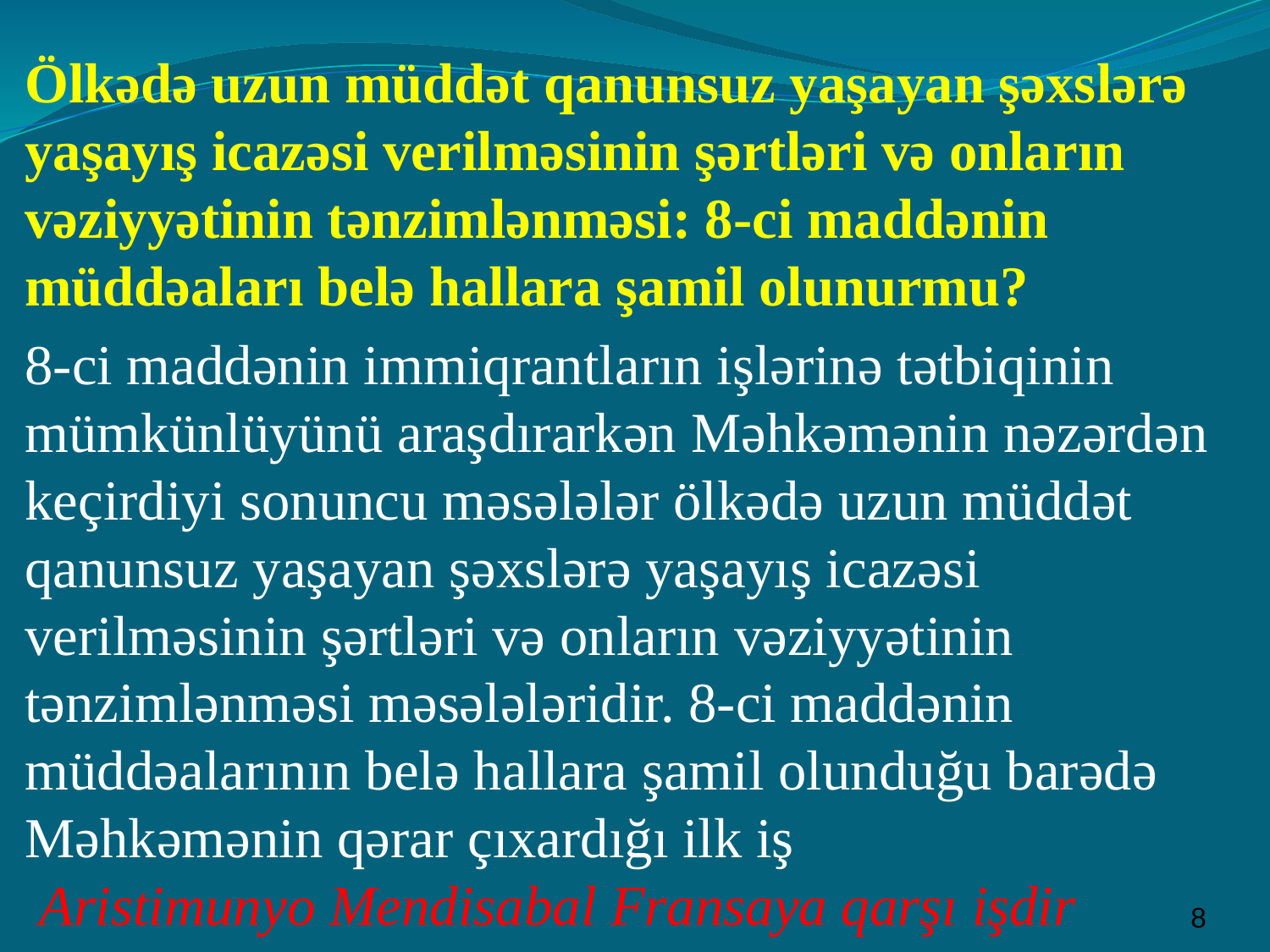

Ölkədə uzun müddət qanunsuz yaşayan şəxslərə yaşayış icazəsi verilməsinin şərtləri və onların vəziyyətinin tənzimlənməsi: 8-ci maddənin müddəaları belə hallara şamil olunurmu?
8-ci maddənin immiqrantların işlərinə tətbiqinin mümkünlüyünü araşdırarkən Məhkəmənin nəzərdən keçirdiyi sonuncu məsələlər ölkədə uzun müddət qanunsuz yaşayan şəxslərə yaşayış icazəsi verilməsinin şərtləri və onların vəziyyətinin tənzimlənməsi məsələləridir. 8-ci maddənin müddəalarının belə hallara şamil olunduğu barədə Məhkəmənin qərar çıxardığı ilk iş                                 Aristimunyo Mendisabal Fransaya qarşı işdir
8